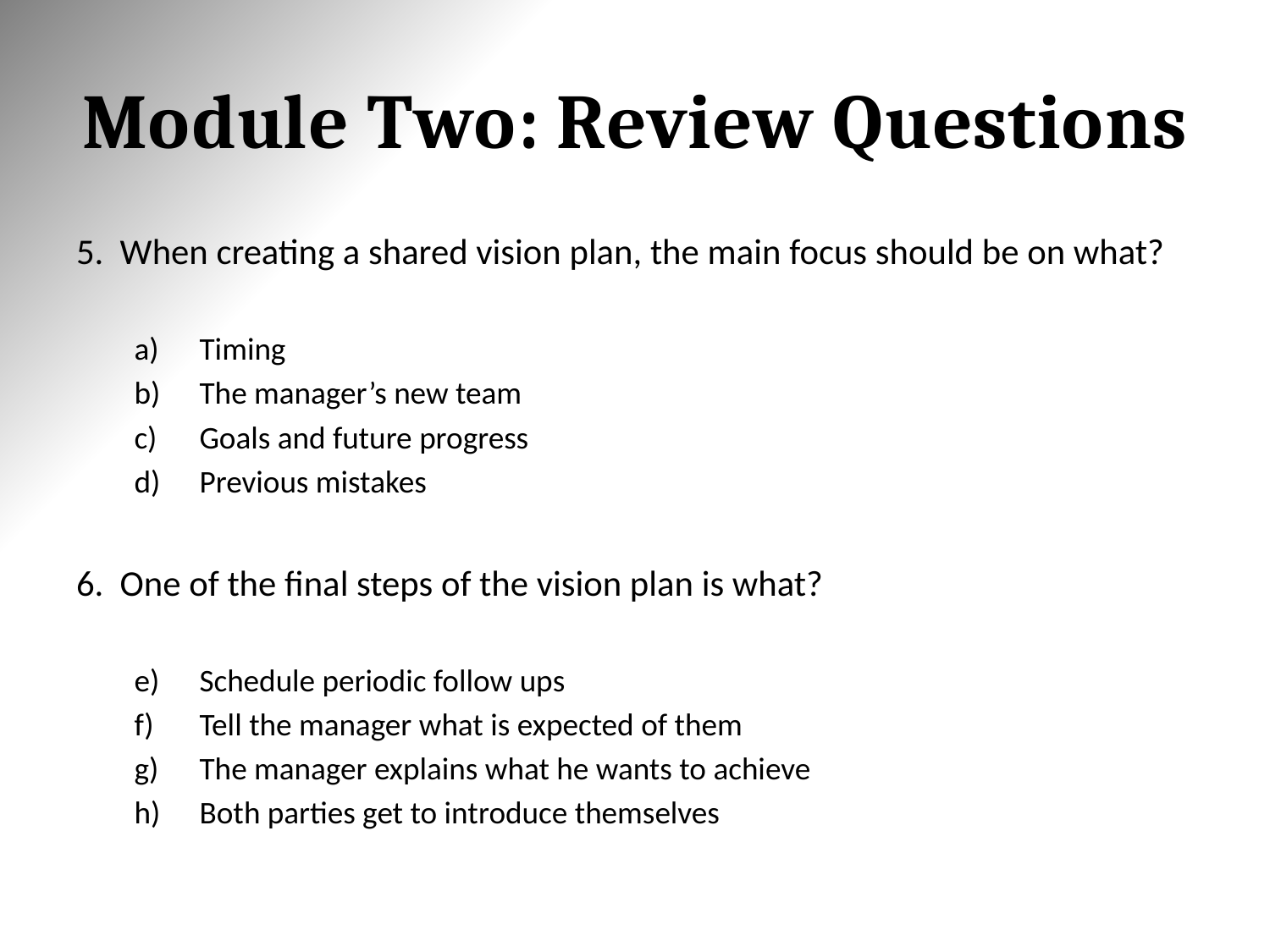

# Module Two: Review Questions
5.  When creating a shared vision plan, the main focus should be on what?

Timing
The manager’s new team
Goals and future progress
Previous mistakes

6.  One of the final steps of the vision plan is what?

Schedule periodic follow ups
Tell the manager what is expected of them
The manager explains what he wants to achieve
Both parties get to introduce themselves